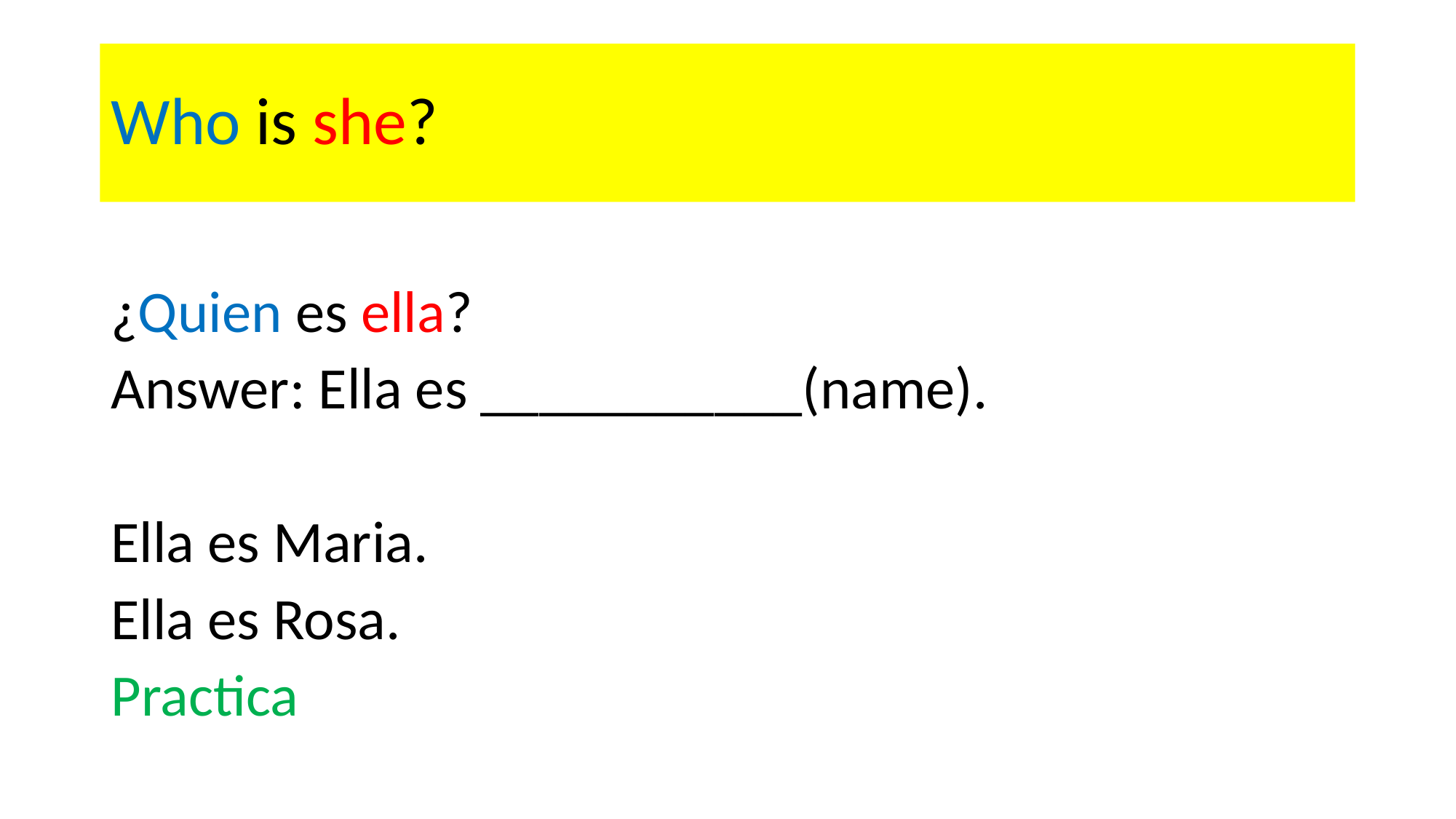

# Who is she?

¿Quien es ella?
Answer: Ella es ___________(name).

Ella es Maria.
Ella es Rosa.
Practica